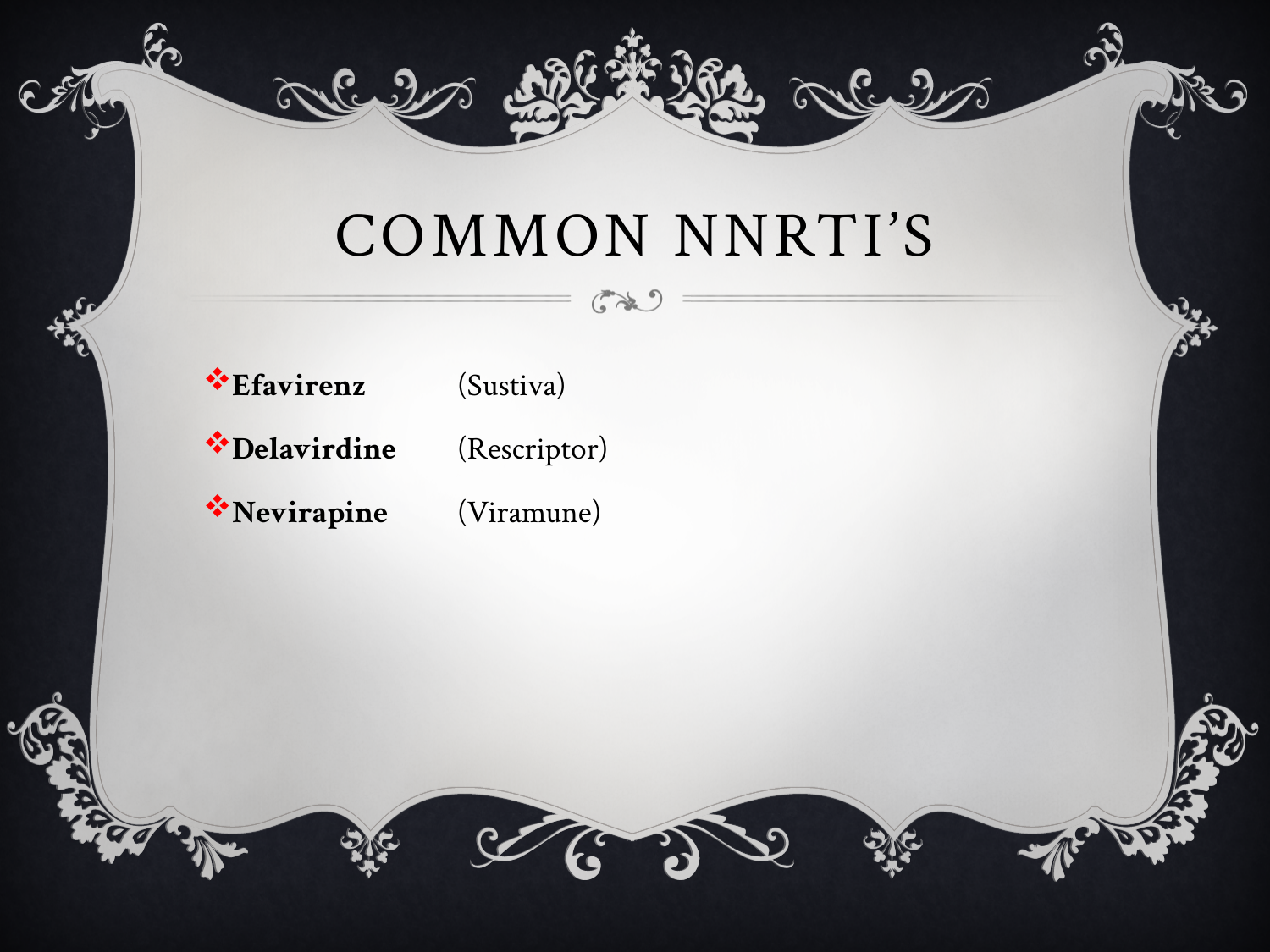

# COMMON NNRTI’s
Efavirenz	(Sustiva)
Delavirdine	(Rescriptor)
Nevirapine	(Viramune)